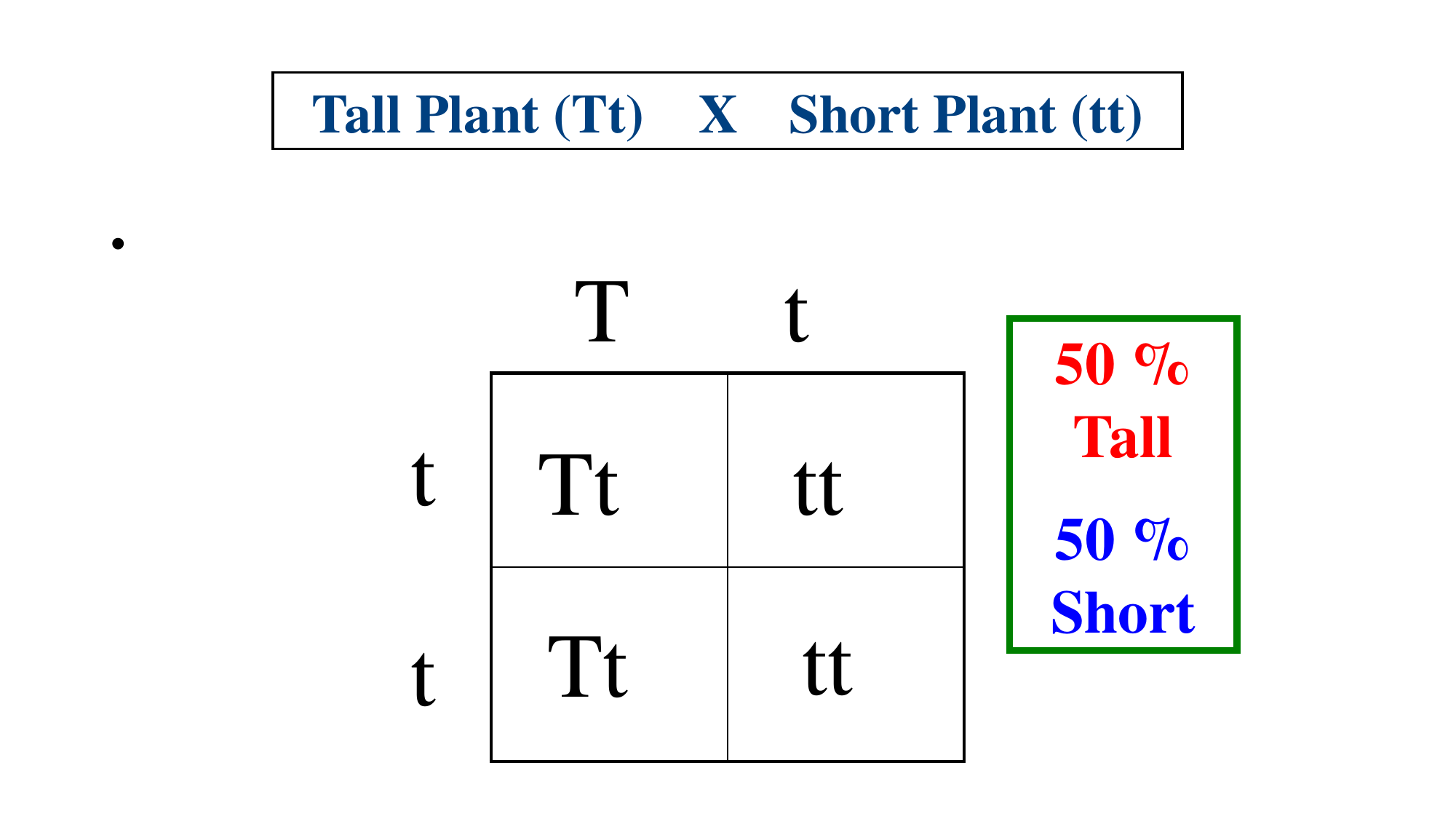

Tall Plant (Tt)    X	   Short Plant (tt)

T
t
50 % Tall
50 % Short
|  |  |
| --- | --- |
|  |  |
t
Tt
tt
tt
Tt
t